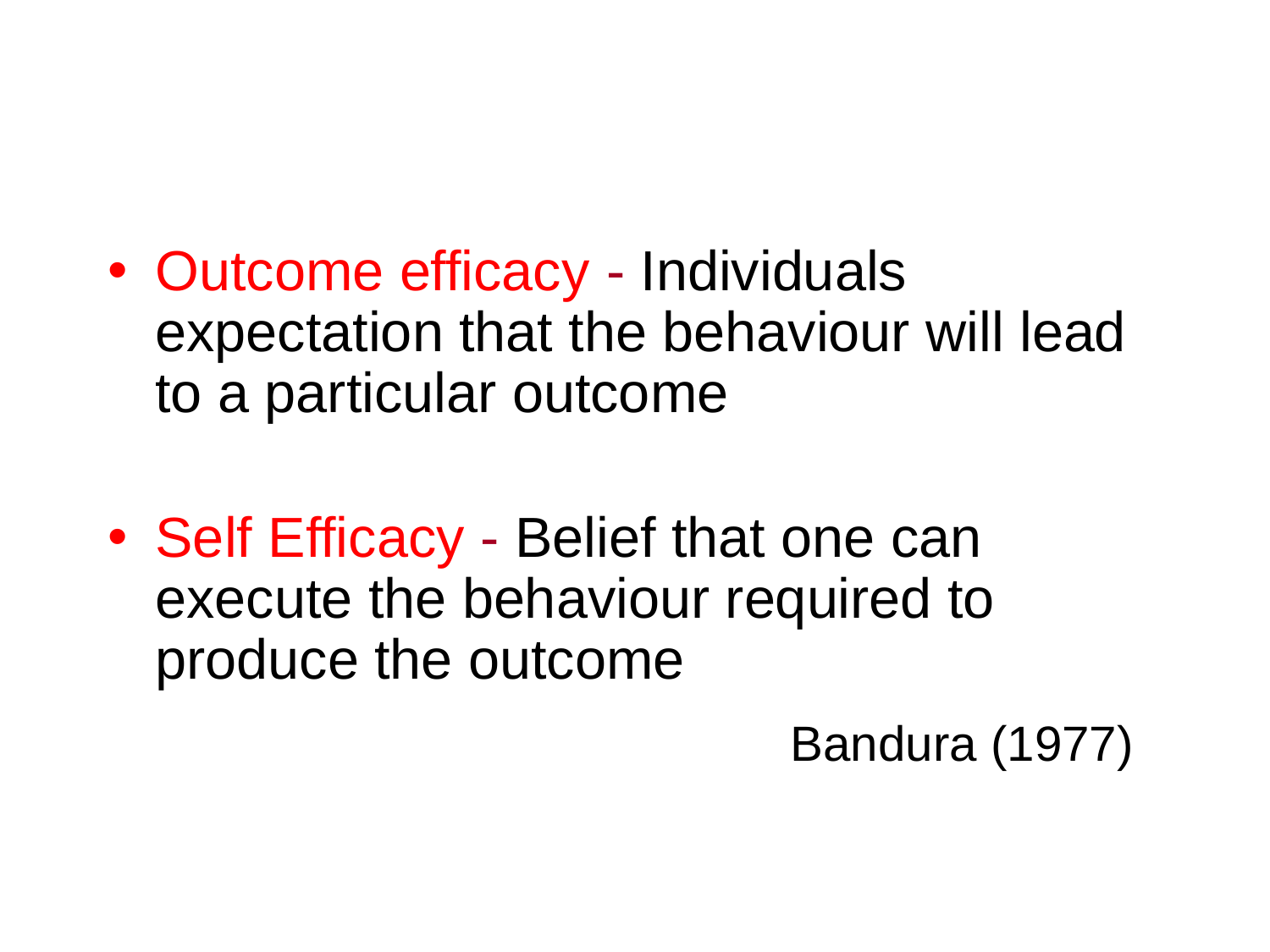

#
Outcome efficacy - Individuals expectation that the behaviour will lead to a particular outcome

Self Efficacy - Belief that one can execute the behaviour required to produce the outcome

						Bandura (1977)